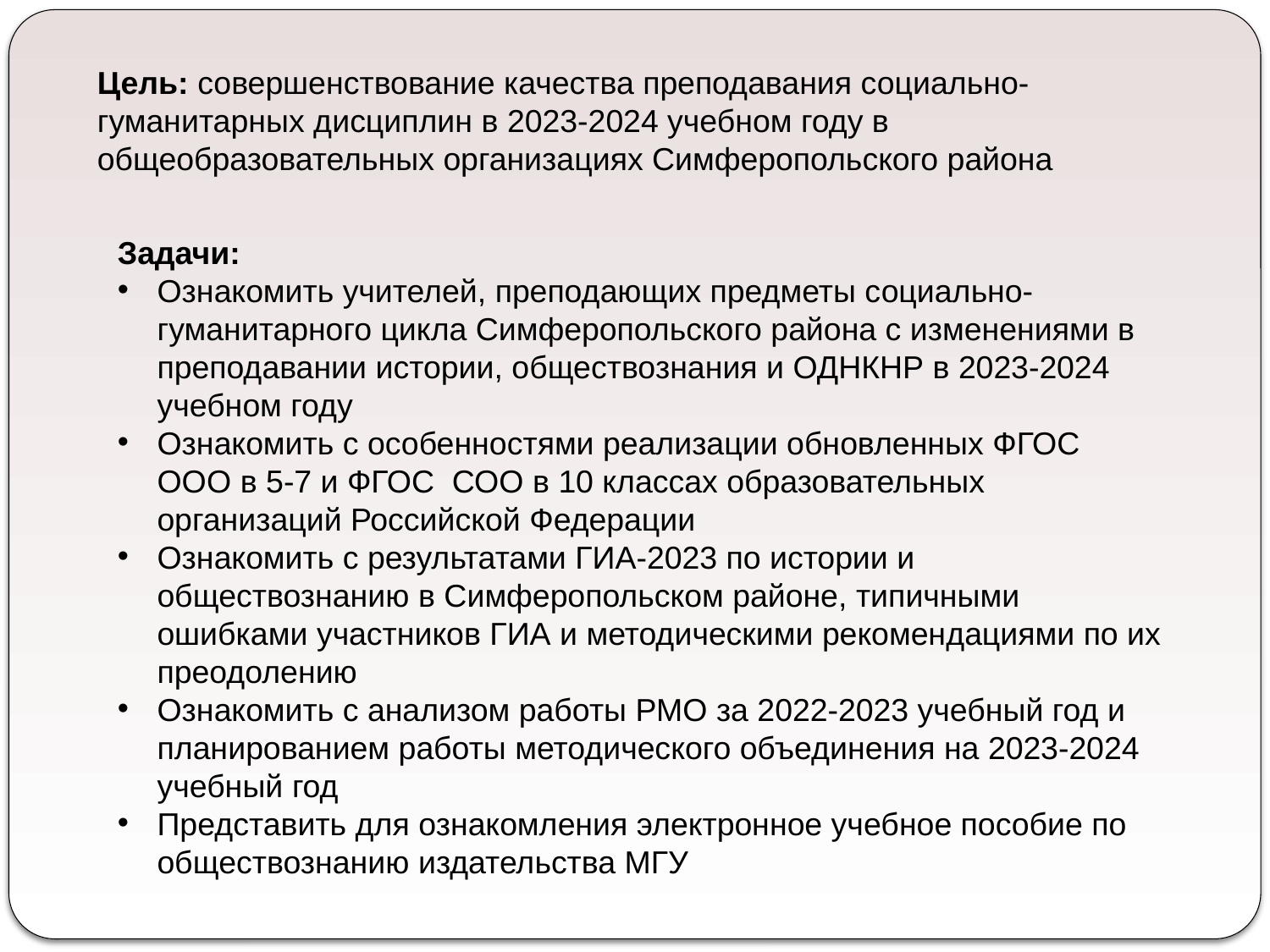

Цель: совершенствование качества преподавания социально-гуманитарных дисциплин в 2023-2024 учебном году в общеобразовательных организациях Симферопольского района
Задачи:
Ознакомить учителей, преподающих предметы социально-гуманитарного цикла Симферопольского района с изменениями в преподавании истории, обществознания и ОДНКНР в 2023-2024 учебном году
Ознакомить с особенностями реализации обновленных ФГОС ООО в 5-7 и ФГОС  СОО в 10 классах образовательных организаций Российской Федерации
Ознакомить с результатами ГИА-2023 по истории и обществознанию в Симферопольском районе, типичными ошибками участников ГИА и методическими рекомендациями по их преодолению
Ознакомить с анализом работы РМО за 2022-2023 учебный год и планированием работы методического объединения на 2023-2024 учебный год
Представить для ознакомления электронное учебное пособие по обществознанию издательства МГУ